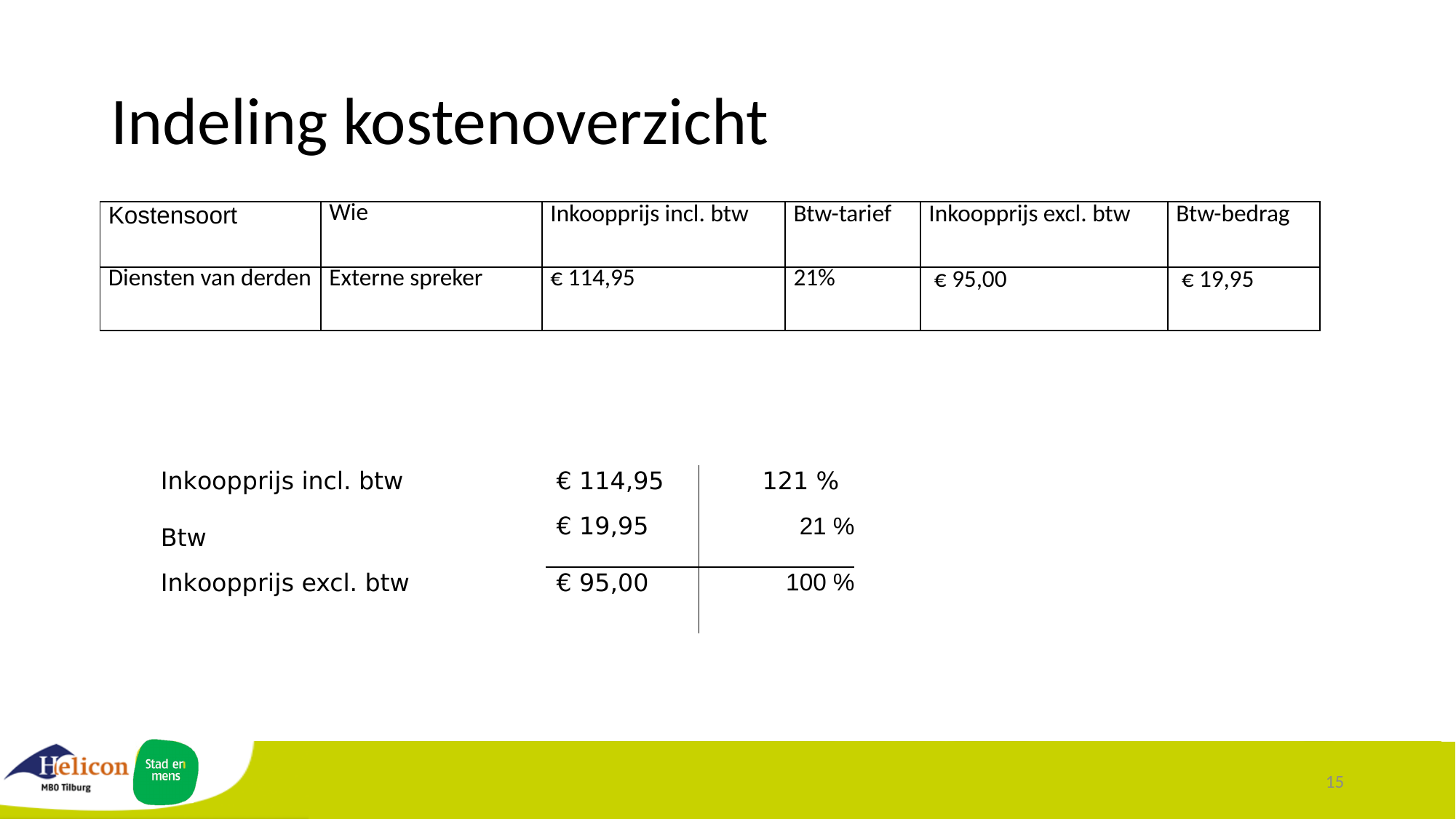

# Indeling kostenoverzicht
| Kostensoort | Wie | Inkoopprijs incl. btw | Btw-tarief | Inkoopprijs excl. btw | Btw-bedrag |
| --- | --- | --- | --- | --- | --- |
| Diensten van derden | Externe spreker | € 114,95 | 21% | € 95,00 | € 19,95 |

| Inkoopprijs incl. btw | € 114,95 | 121 % |
| --- | --- | --- |
| Btw | € 19,95 | 21 % |
| Inkoopprijs excl. btw | € 95,00 | 100 % |
15